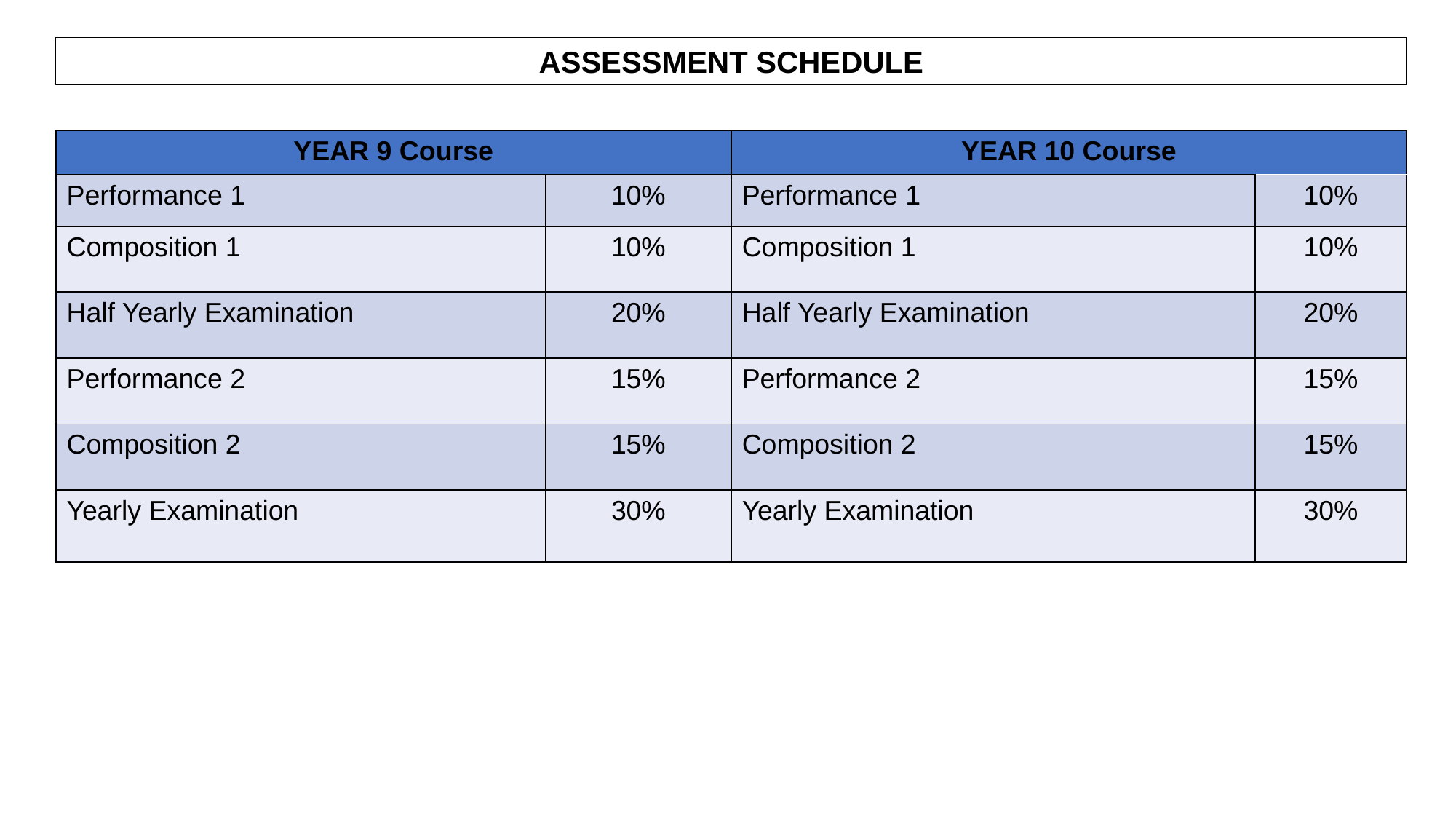

ASSESSMENT SCHEDULE
| YEAR 9 Course |  | YEAR 10 Course |  |
| --- | --- | --- | --- |
| Performance 1 | 10% | Performance 1 | 10% |
| Composition 1 | 10% | Composition 1 | 10% |
| Half Yearly Examination | 20% | Half Yearly Examination | 20% |
| Performance 2 | 15% | Performance 2 | 15% |
| Composition 2 | 15% | Composition 2 | 15% |
| Yearly Examination | 30% | Yearly Examination | 30% |